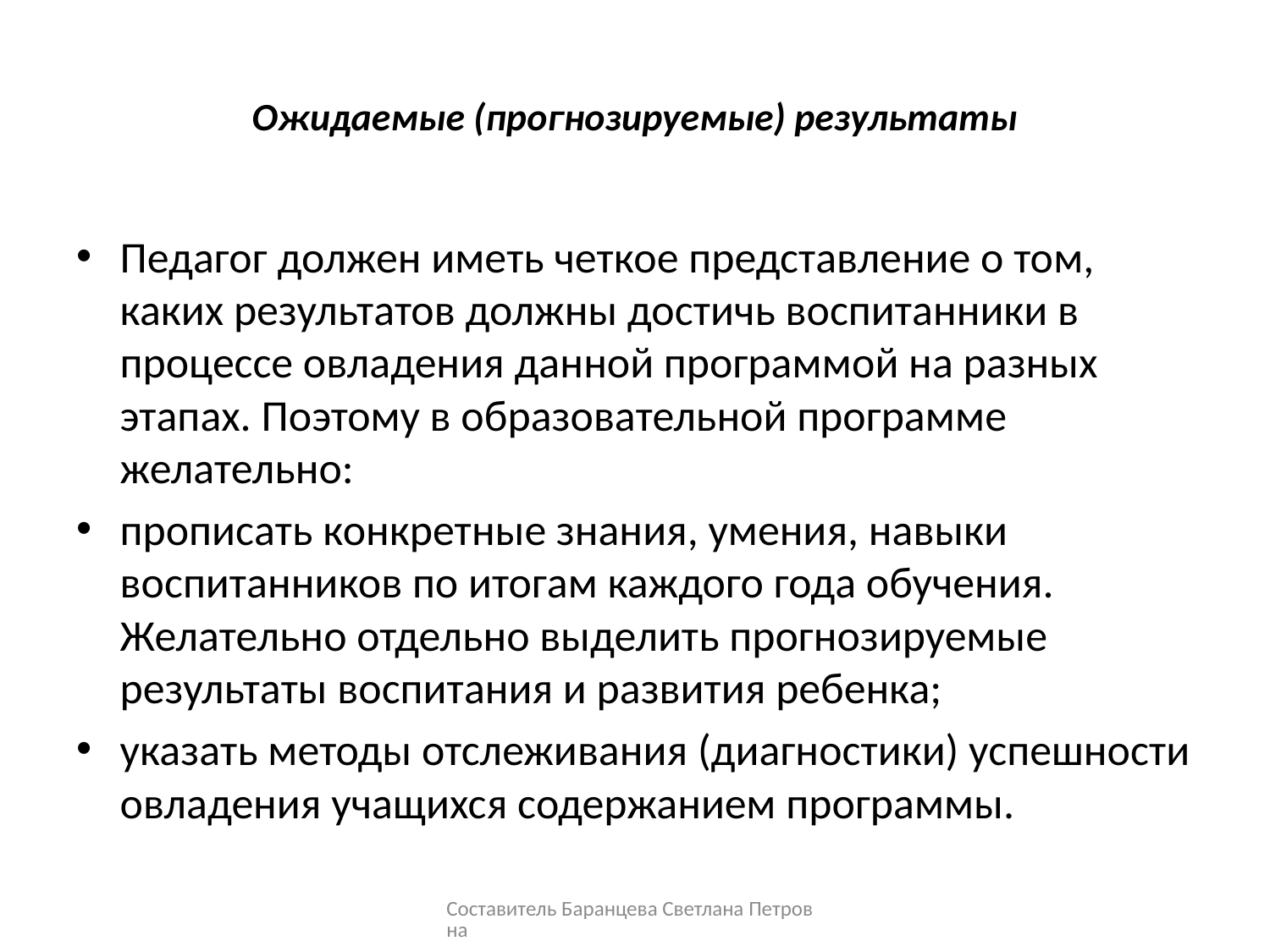

# Ожидаемые (прогнозируемые) результаты
Педагог должен иметь четкое представление о том, каких результатов должны достичь воспитанники в процессе овладения данной программой на разных этапах. Поэтому в образовательной программе желательно:
прописать конкретные знания, умения, навыки воспитанников по итогам каждого года обучения. Желательно отдельно выделить прогнозируемые результаты воспитания и развития ребенка;
указать методы отслеживания (диагностики) успешности овладения учащихся содержанием программы.

Составитель Баранцева Светлана Петровна